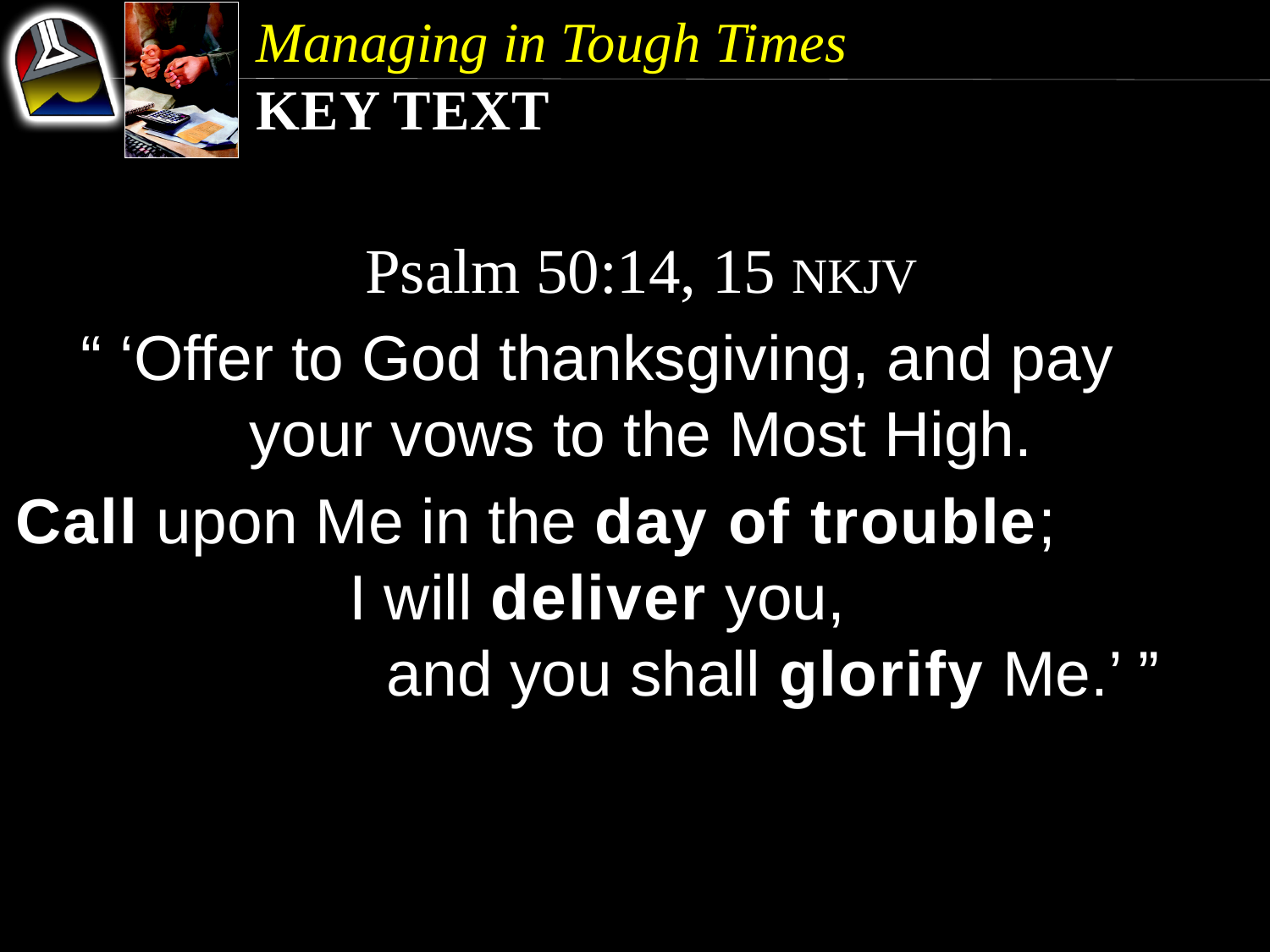

Managing in Tough Times
Key Text
Psalm 50:14, 15 NKJV
“ ‘Offer to God thanksgiving, and pay      your vows to the Most High.
Call upon Me in the day of trouble;                                I will deliver you,                                         and you shall glorify Me.’ ”